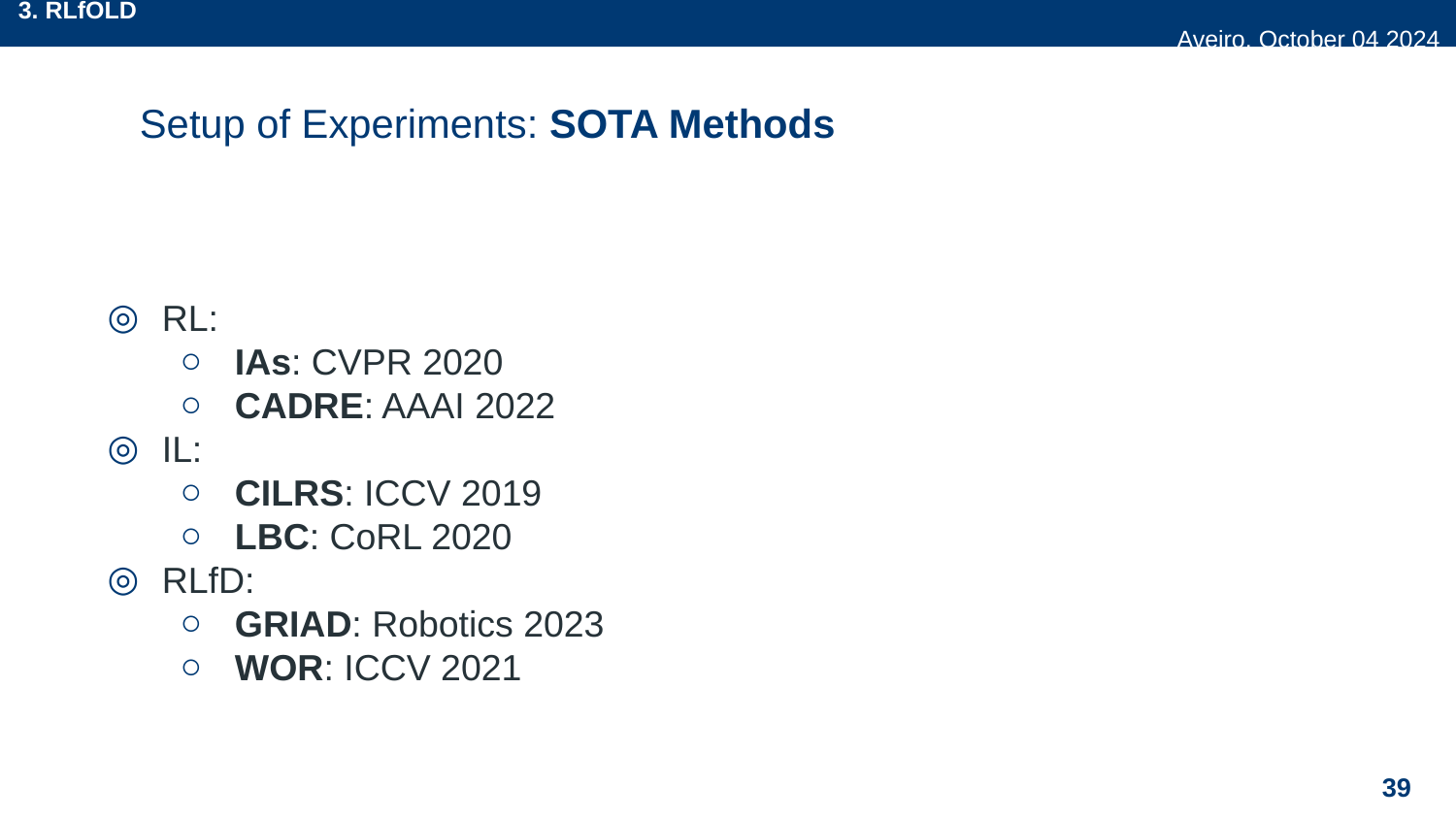

3. RLfOLD                                                                                                                                                                                                                               Aveiro, October 04 2024
# Setup of Experiments: SOTA Methods
RL:
IAs: CVPR 2020
CADRE: AAAI 2022
IL:
CILRS: ICCV 2019
LBC: CoRL 2020
RLfD:
GRIAD: Robotics 2023
WOR: ICCV 2021

39